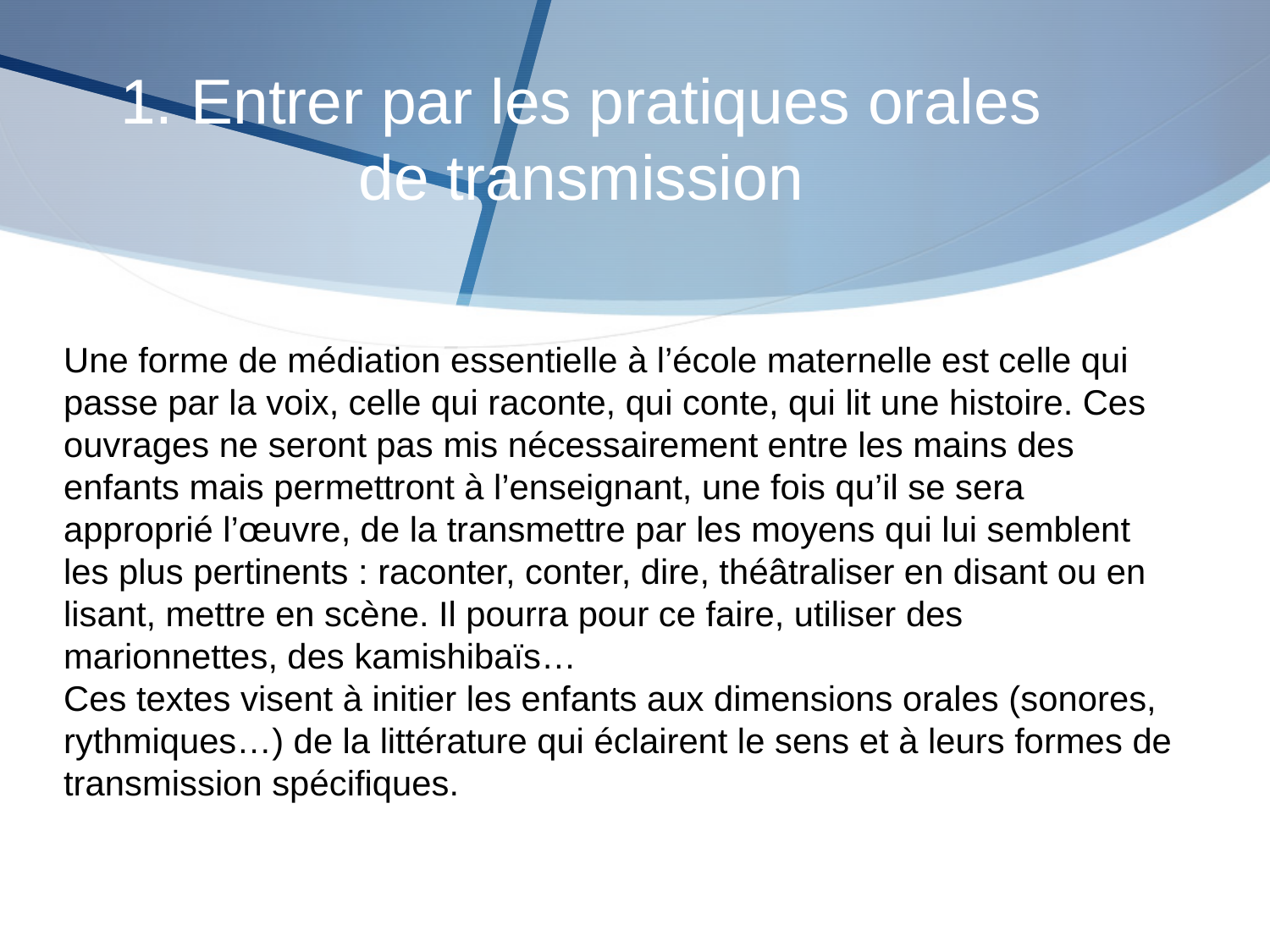

1. Entrer par les pratiques orales de transmission

Une forme de médiation essentielle à l’école maternelle est celle qui passe par la voix, celle qui raconte, qui conte, qui lit une histoire. Ces ouvrages ne seront pas mis nécessairement entre les mains des enfants mais permettront à l’enseignant, une fois qu’il se sera approprié l’œuvre, de la transmettre par les moyens qui lui semblent les plus pertinents : raconter, conter, dire, théâtraliser en disant ou en lisant, mettre en scène. Il pourra pour ce faire, utiliser des marionnettes, des kamishibaïs…
Ces textes visent à initier les enfants aux dimensions orales (sonores, rythmiques…) de la littérature qui éclairent le sens et à leurs formes de transmission spécifiques.